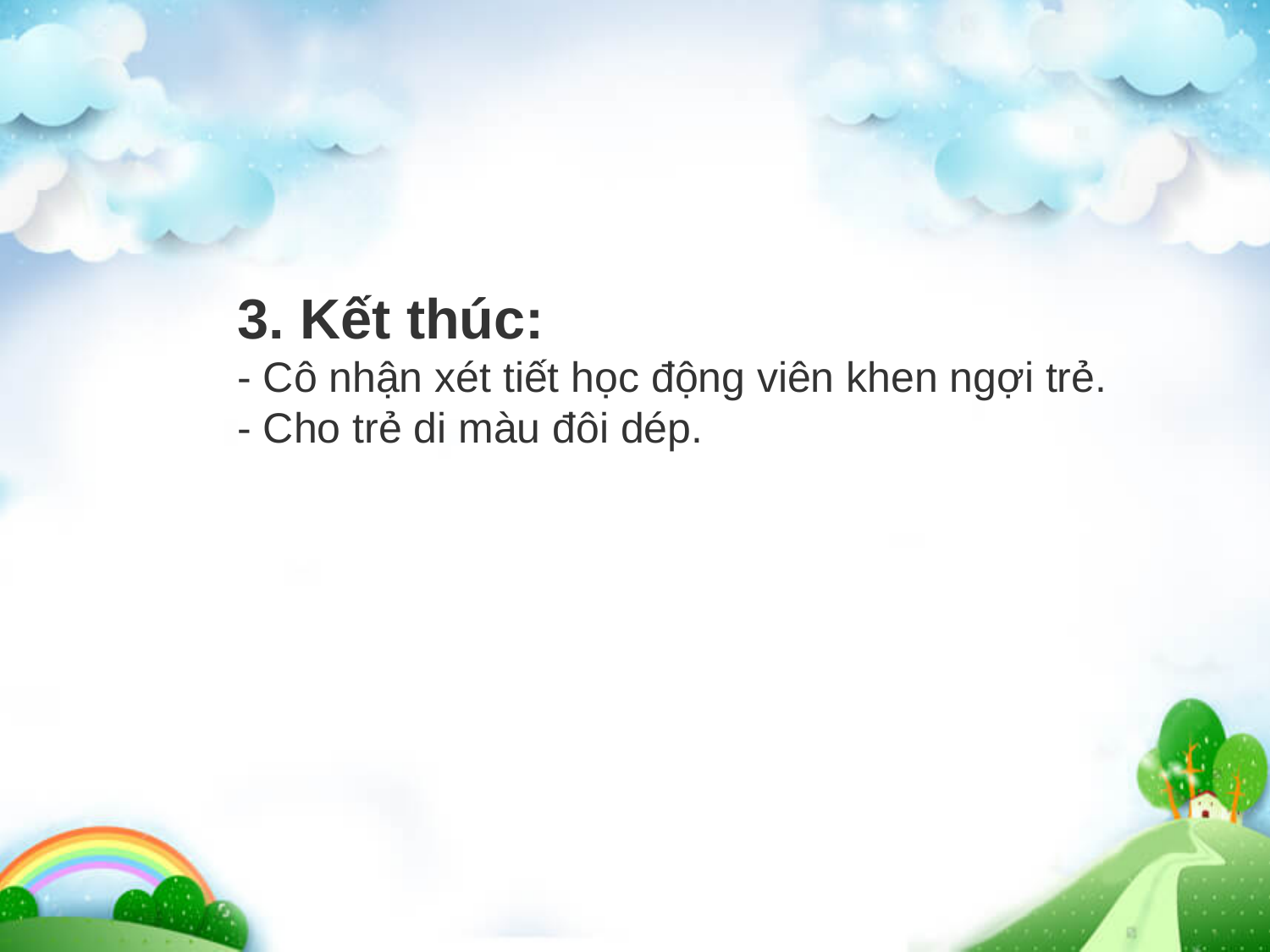

3. Kết thúc:
- Cô nhận xét tiết học động viên khen ngợi trẻ.
- Cho trẻ di màu đôi dép.